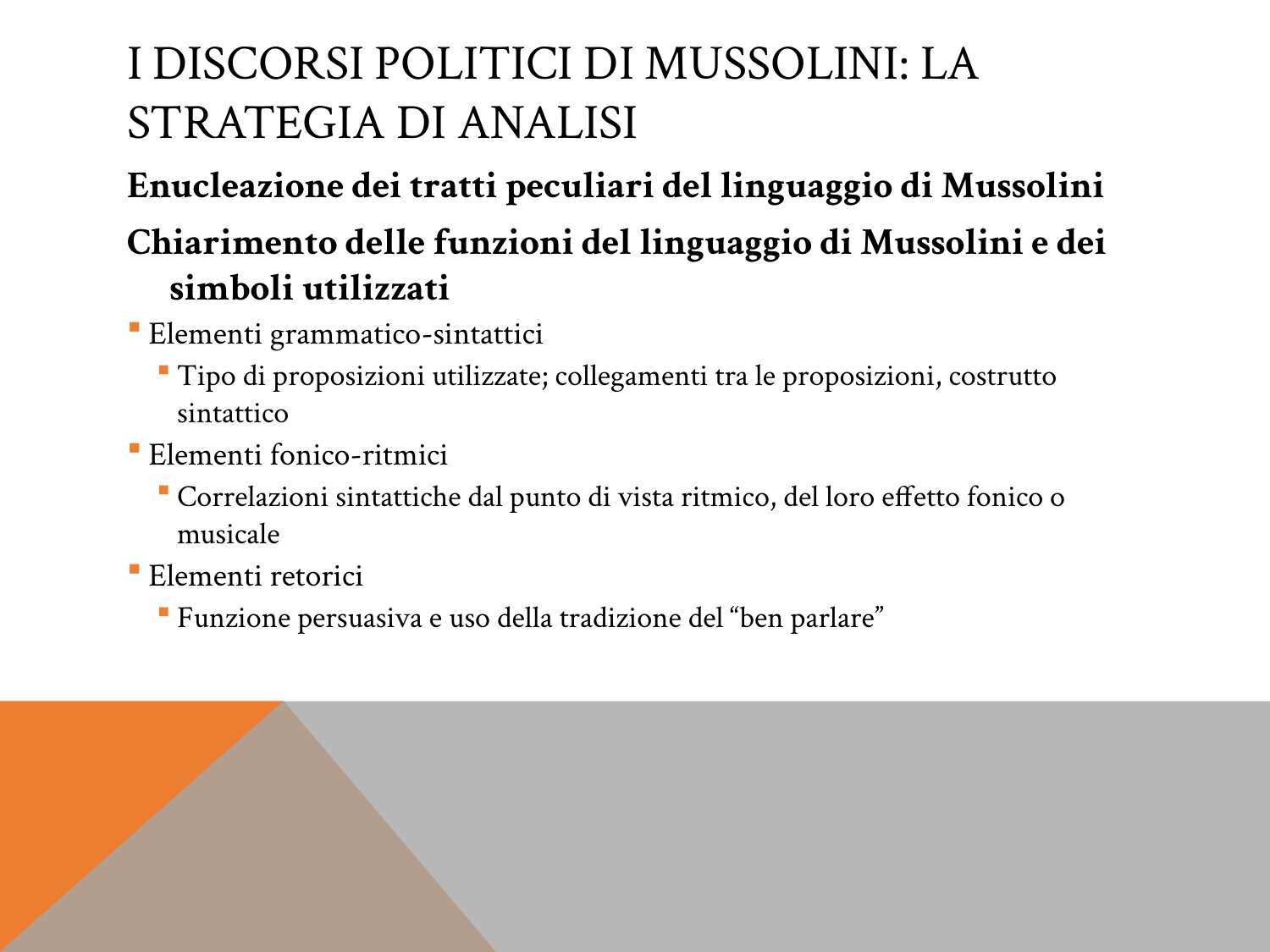

# I discorsi politici di Mussolini: la strategia di analisi
Enucleazione dei tratti peculiari del linguaggio di Mussolini
Chiarimento delle funzioni del linguaggio di Mussolini e dei simboli utilizzati
Elementi grammatico-sintattici
Tipo di proposizioni utilizzate; collegamenti tra le proposizioni, costrutto sintattico
Elementi fonico-ritmici
Correlazioni sintattiche dal punto di vista ritmico, del loro effetto fonico o musicale
Elementi retorici
Funzione persuasiva e uso della tradizione del “ben parlare”